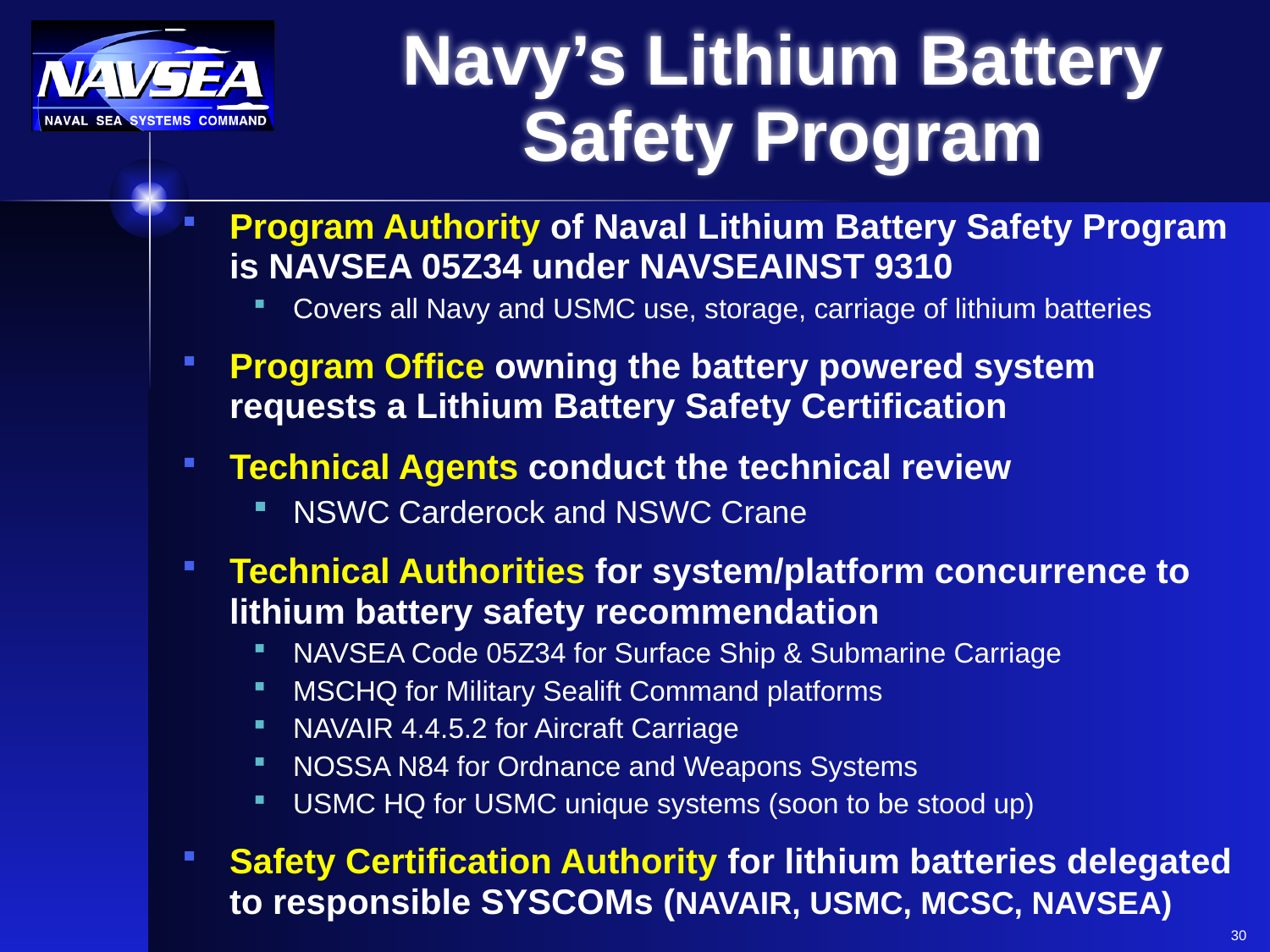

# Navy’s Lithium Battery Safety Program
Program Authority of Naval Lithium Battery Safety Program is NAVSEA 05Z34 under NAVSEAINST 9310
Covers all Navy and USMC use, storage, carriage of lithium batteries
Program Office owning the battery powered system requests a Lithium Battery Safety Certification
Technical Agents conduct the technical review
NSWC Carderock and NSWC Crane
Technical Authorities for system/platform concurrence to lithium battery safety recommendation
NAVSEA Code 05Z34 for Surface Ship & Submarine Carriage
MSCHQ for Military Sealift Command platforms
NAVAIR 4.4.5.2 for Aircraft Carriage
NOSSA N84 for Ordnance and Weapons Systems
USMC HQ for USMC unique systems (soon to be stood up)
Safety Certification Authority for lithium batteries delegated to responsible SYSCOMs (NAVAIR, USMC, MCSC, NAVSEA)

30